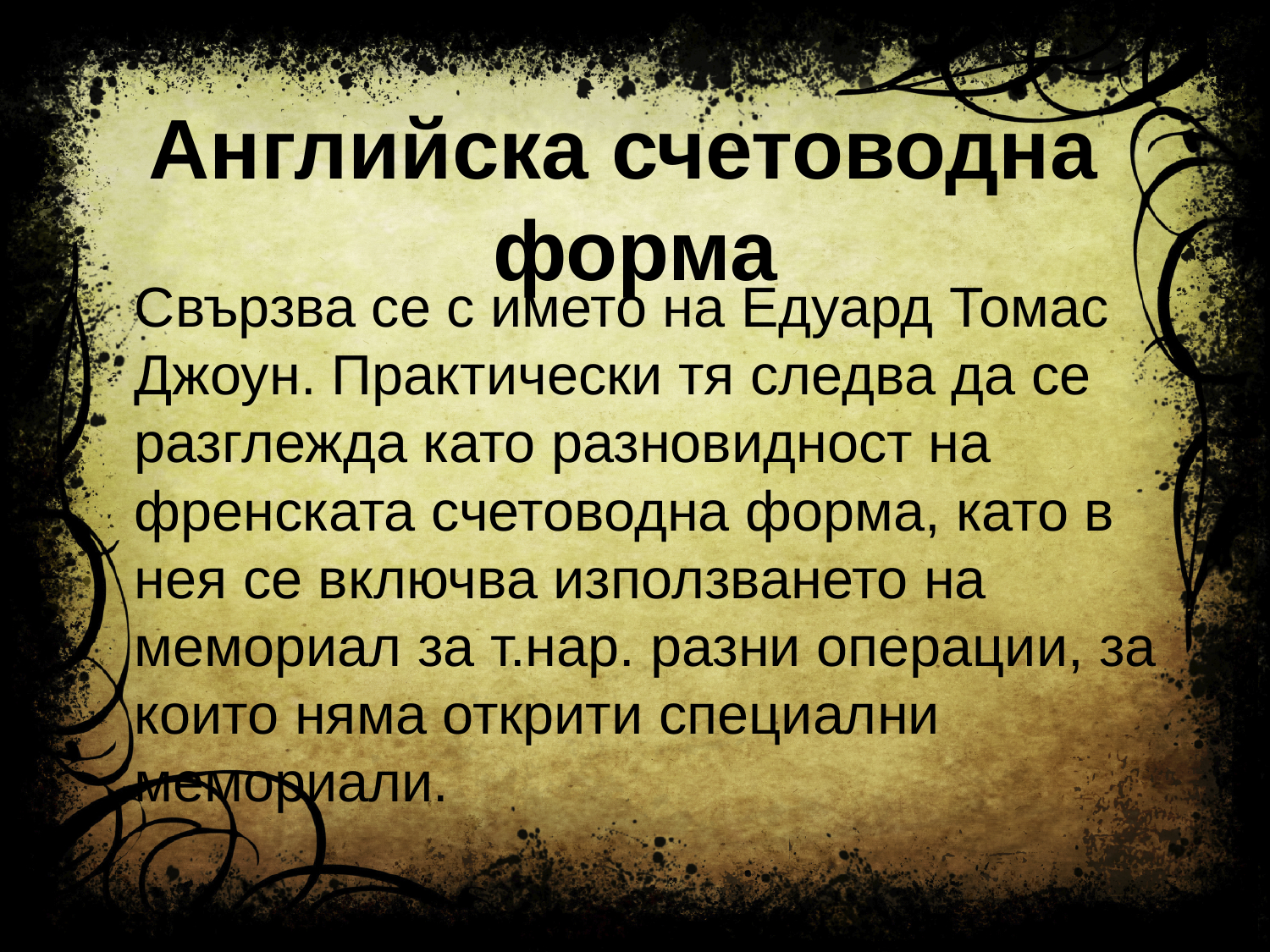

# Английска счетоводна  форма
	Свързва се с името на Едуард Томас Джоун. Практически тя следва да се разглежда като разновидност на френската счетоводна форма, като в нея се включва използването на мемориал за т.нар. разни операции, за които няма открити специални мемориали.